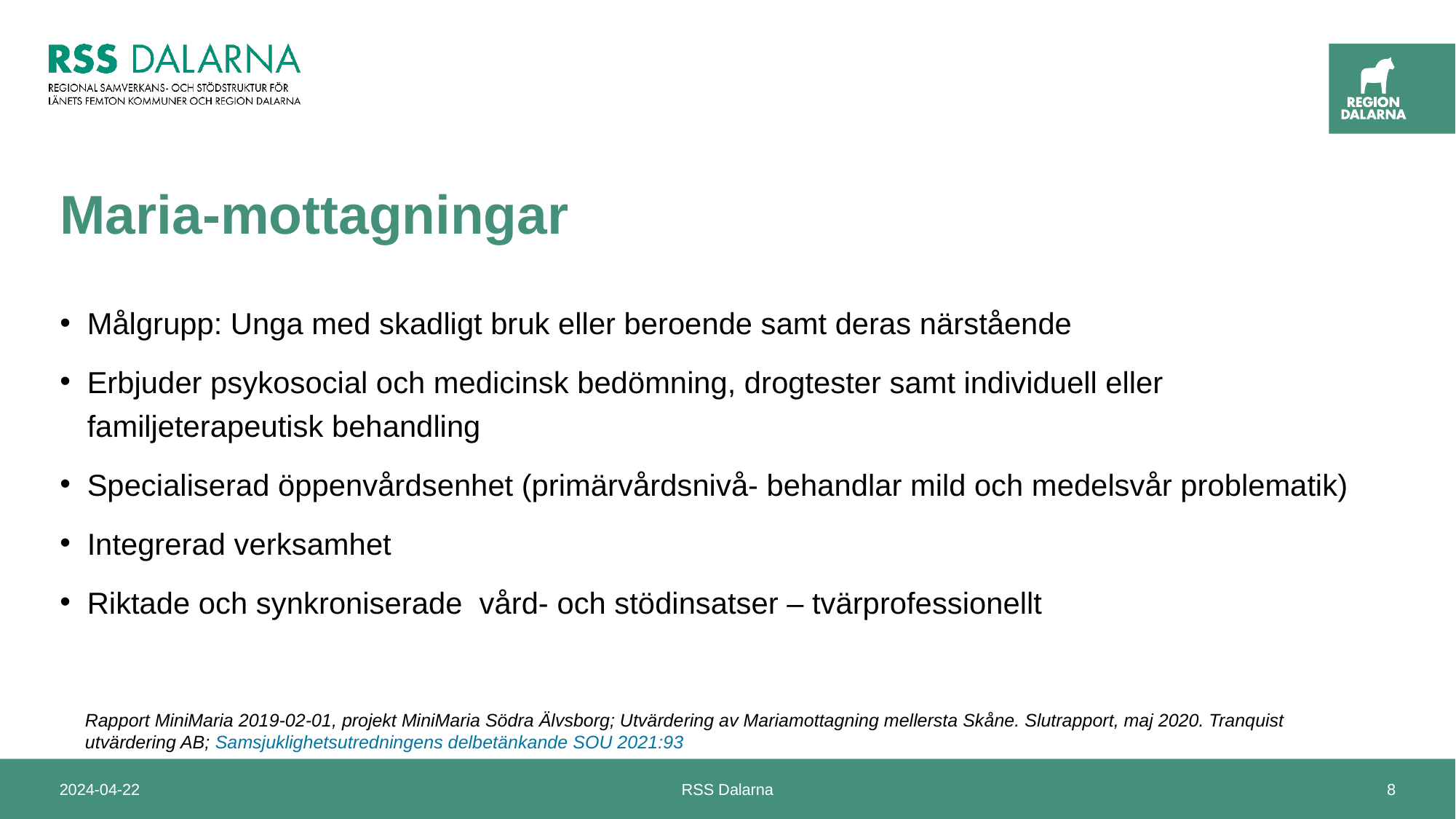

# Maria-mottagningar
Målgrupp: Unga med skadligt bruk eller beroende samt deras närstående
Erbjuder psykosocial och medicinsk bedömning, drogtester samt individuell eller familjeterapeutisk behandling
Specialiserad öppenvårdsenhet (primärvårdsnivå- behandlar mild och medelsvår problematik)
Integrerad verksamhet
Riktade och synkroniserade  vård- och stödinsatser – tvärprofessionellt

Rapport MiniMaria 2019-02-01, projekt MiniMaria Södra Älvsborg; Utvärdering av Mariamottagning mellersta Skåne. Slutrapport, maj 2020. Tranquist utvärdering AB; Samsjuklighetsutredningens delbetänkande SOU 2021:93

2024-04-22
RSS Dalarna
8